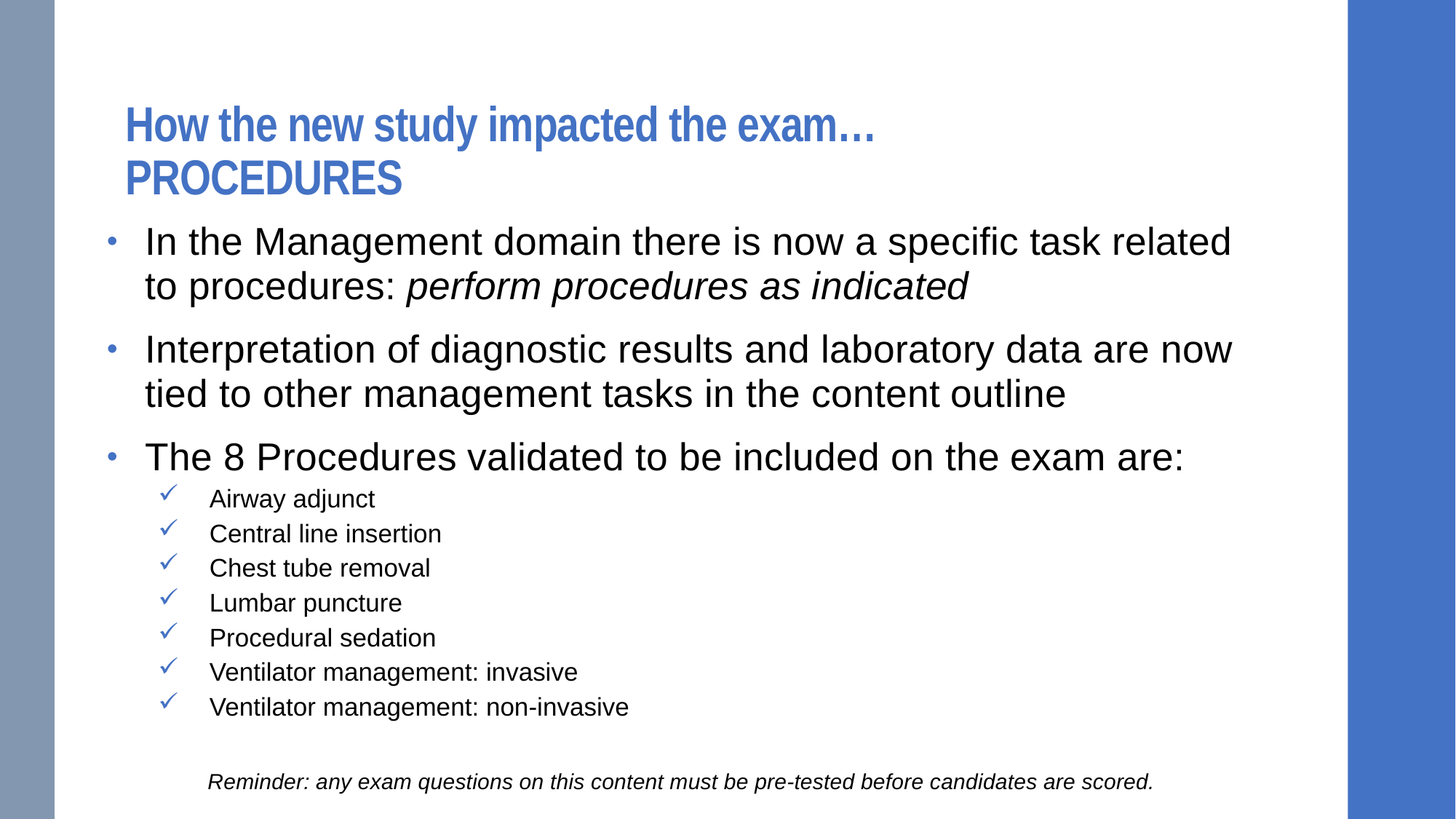

How the new study impacted the exam…
PROCEDURES
In the Management domain there is now a specific task related to procedures: perform procedures as indicated
Interpretation of diagnostic results and laboratory data are now tied to other management tasks in the content outline
The 8 Procedures validated to be included on the exam are:
Airway adjunct
Central line insertion
Chest tube removal
Lumbar puncture
Procedural sedation
Ventilator management: invasive
Ventilator management: non-invasive
Reminder: any exam questions on this content must be pre-tested before candidates are scored.